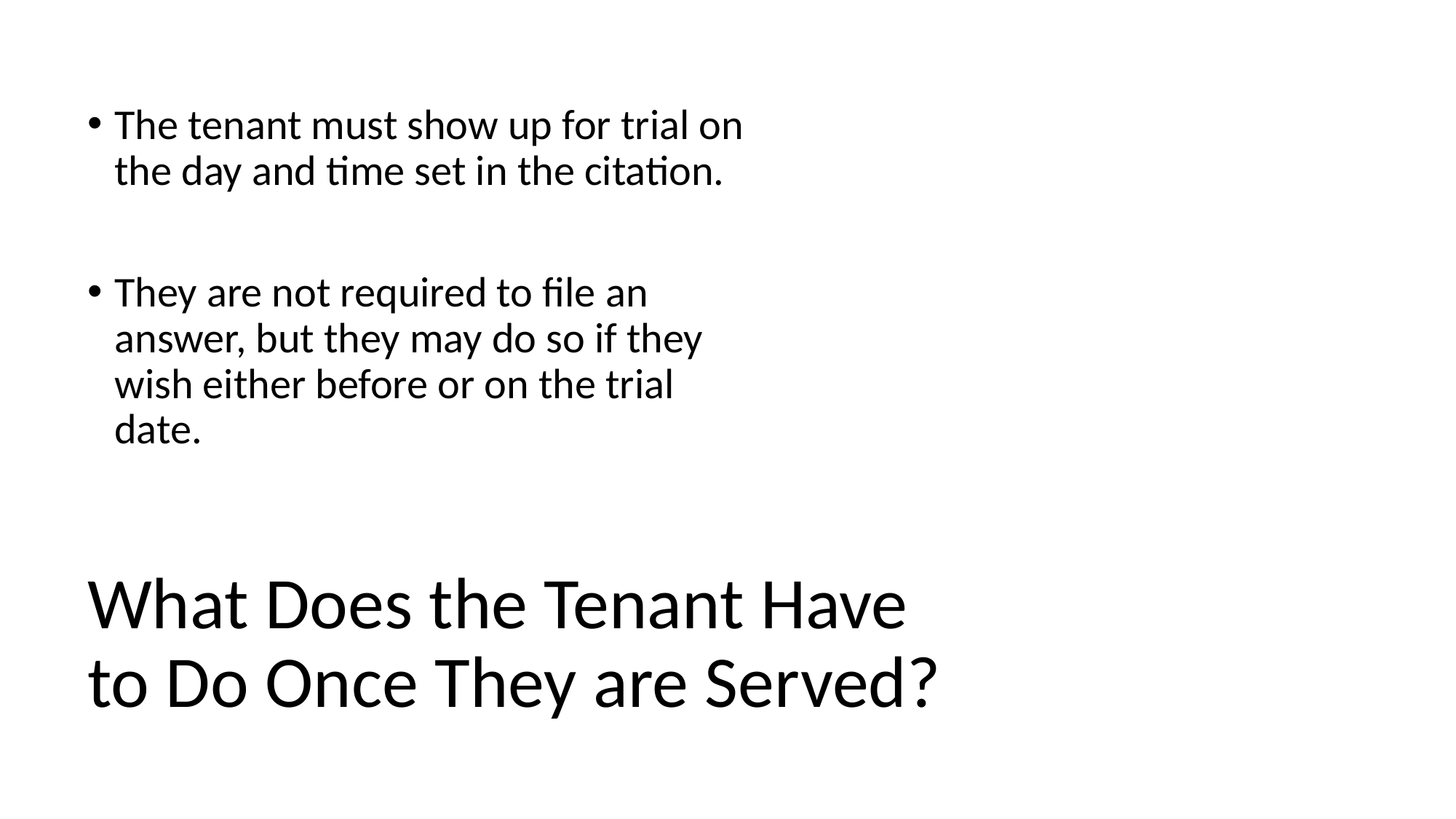

The tenant must show up for trial on the day and time set in the citation.

They are not required to file an answer, but they may do so if they   wish either before or on the trial   date.
# What Does the Tenant Have to Do Once They are Served?